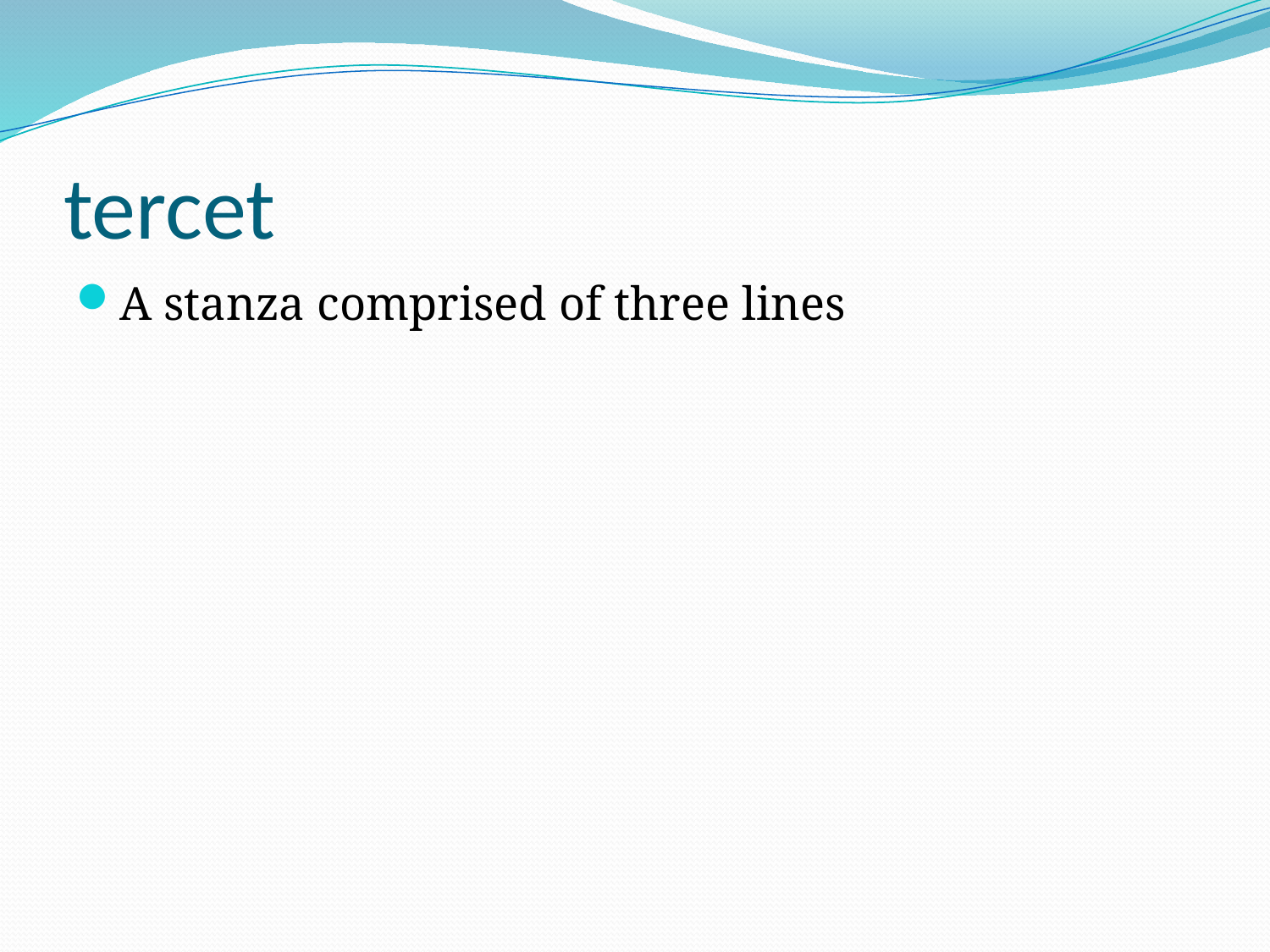

# tercet
A stanza comprised of three lines